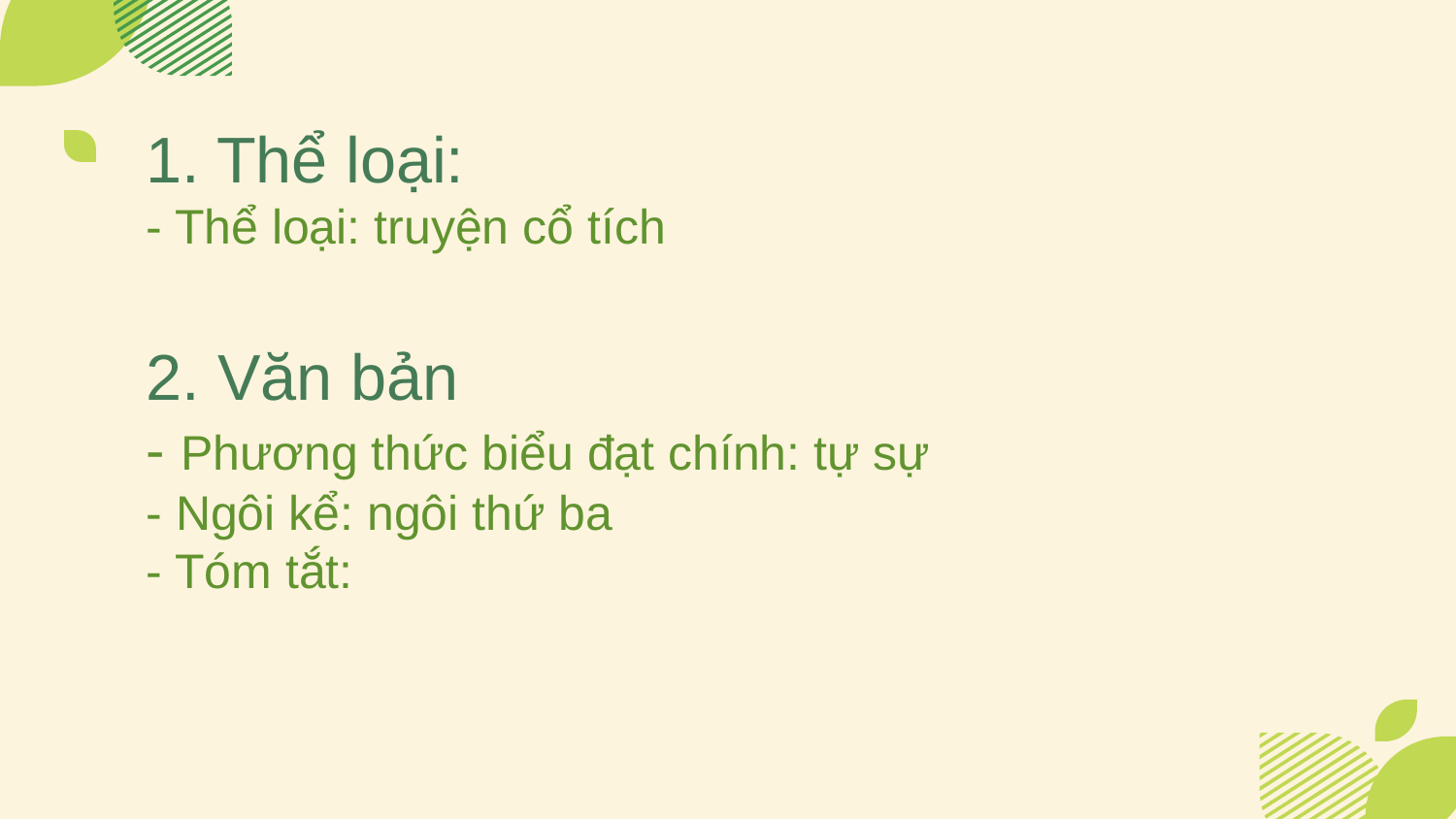

# 1. Thể loại: - Thể loại: truyện cổ tích 2. Văn bản - Phương thức biểu đạt chính: tự sự - Ngôi kể: ngôi thứ ba - Tóm tắt: